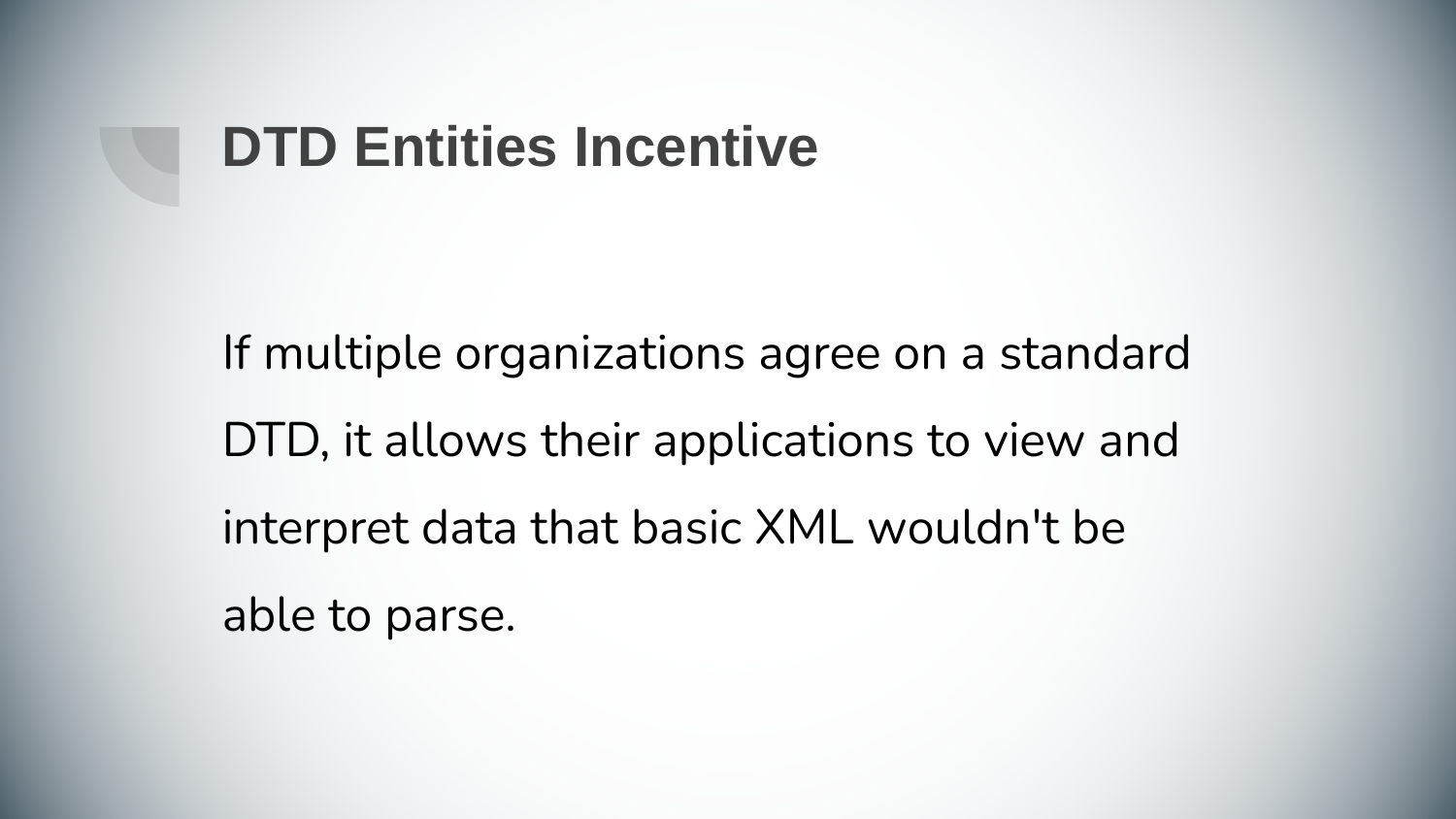

# DTD Entities Incentive
If multiple organizations agree on a standard DTD, it allows their applications to view and interpret data that basic XML wouldn't be able to parse.